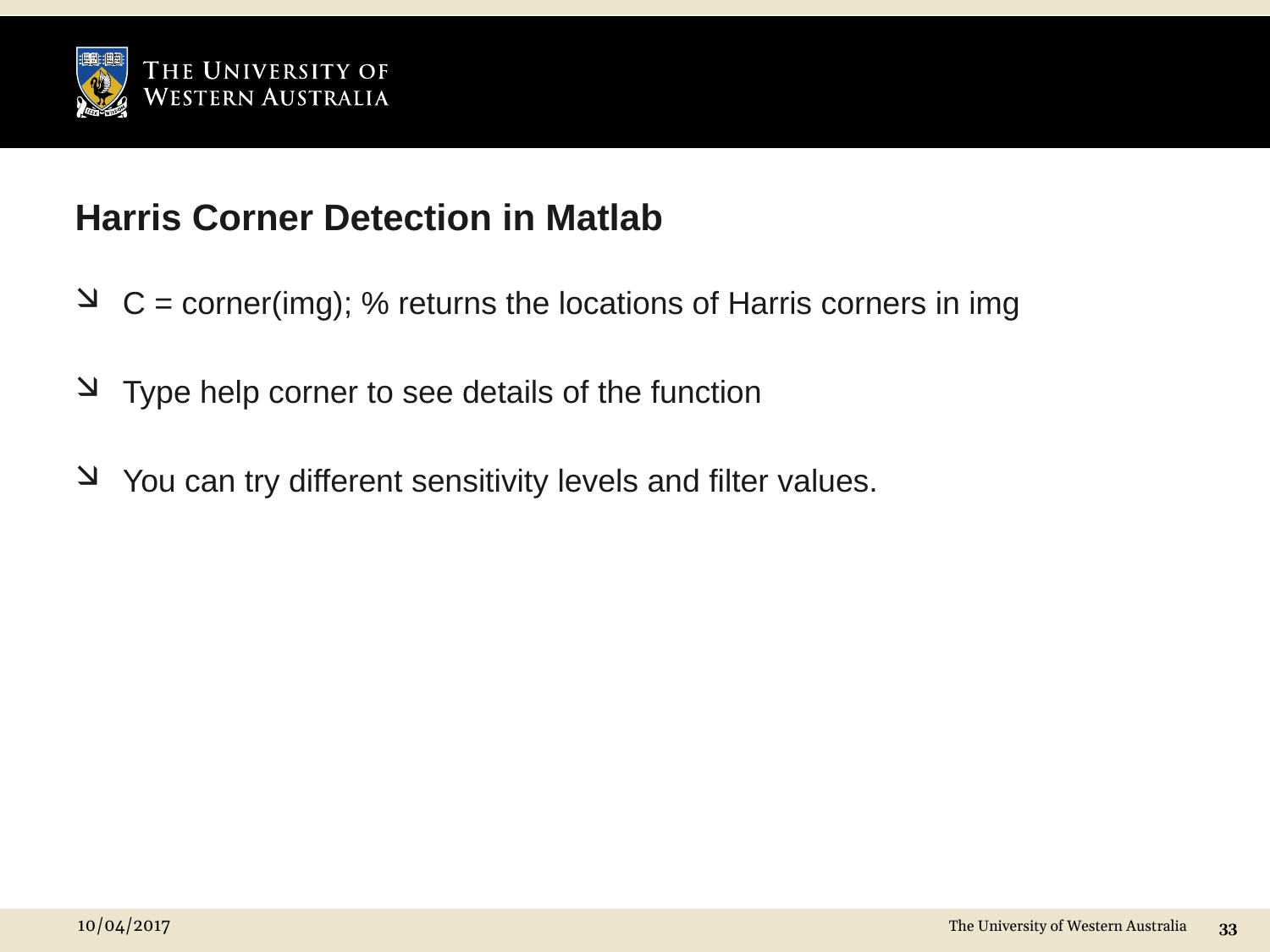

# Harris Corner Detection in Matlab
C = corner(img); % returns the locations of Harris corners in img

Type help corner to see details of the function

You can try different sensitivity levels and filter values.
10/04/2017
   33